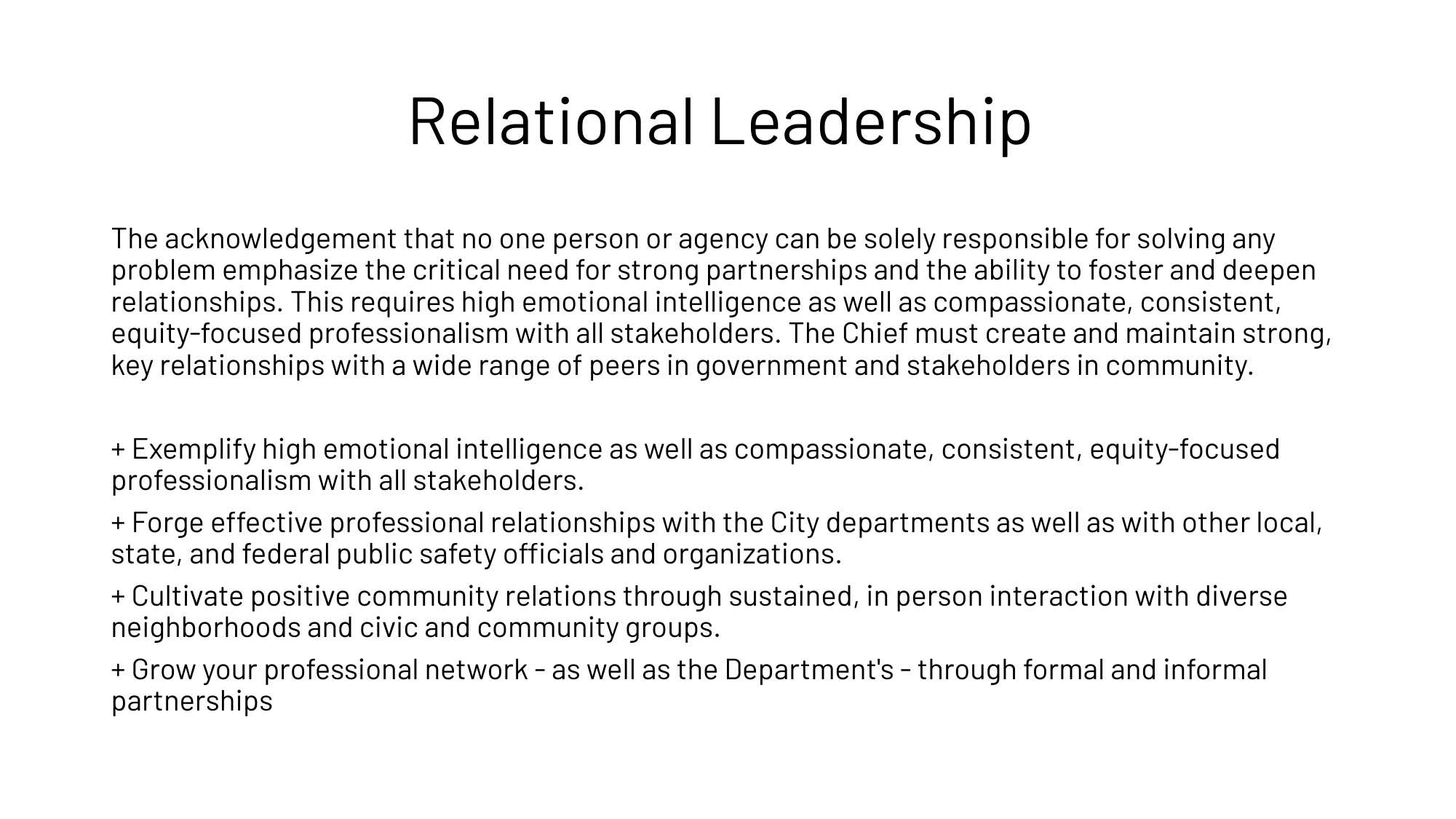

# Relational Leadership
The acknowledgement that no one person or agency can be solely responsible for solving any problem emphasize the critical need for strong partnerships and the ability to foster and deepen relationships. This requires high emotional intelligence as well as compassionate, consistent, equity-focused professionalism with all stakeholders. The Chief must create and maintain strong, key relationships with a wide range of peers in government and stakeholders in community.

+ Exemplify high emotional intelligence as well as compassionate, consistent, equity-focused professionalism with all stakeholders.
+ Forge effective professional relationships with the City departments as well as with other local, state, and federal public safety officials and organizations.
+ Cultivate positive community relations through sustained, in person interaction with diverse neighborhoods and civic and community groups.
+ Grow your professional network - as well as the Department's - through formal and informal partnerships